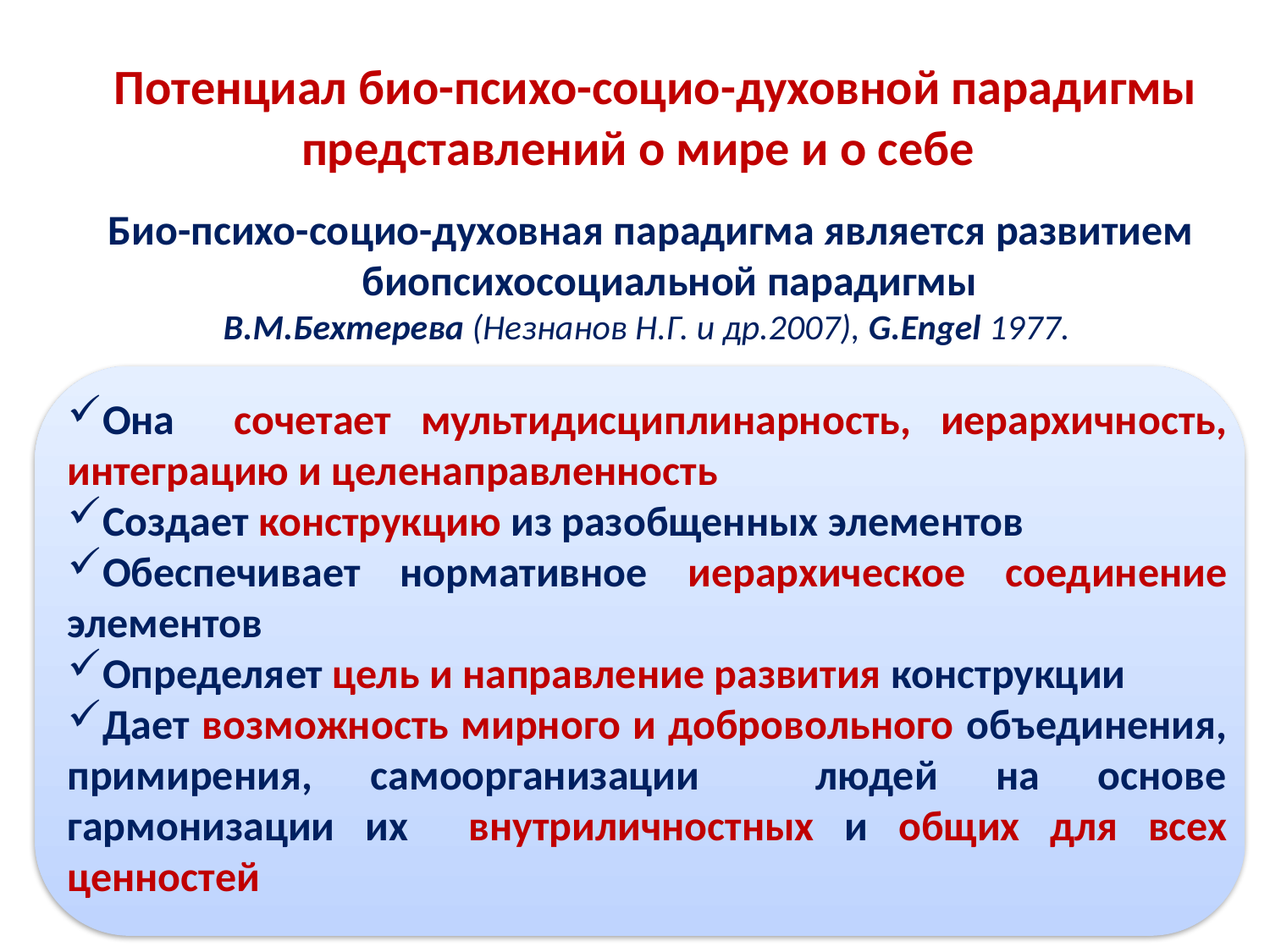

# Потенциал био-психо-социо-духовной парадигмы представлений о мире и о себе
Био-психо-социо-духовная парадигма является развитием биопсихосоциальной парадигмы
В.М.Бехтерева (Незнанов Н.Г. и др.2007), G.Engel 1977.

Она  сочетает мультидисциплинарность, иерархичность, интеграцию и целенаправленность
Создает конструкцию из разобщенных элементов
Обеспечивает нормативное иерархическое соединение элементов
Определяет цель и направление развития конструкции
Дает возможность мирного и добровольного объединения, примирения, самоорганизации  людей на основе гармонизации их  внутриличностных и общих для всех ценностей